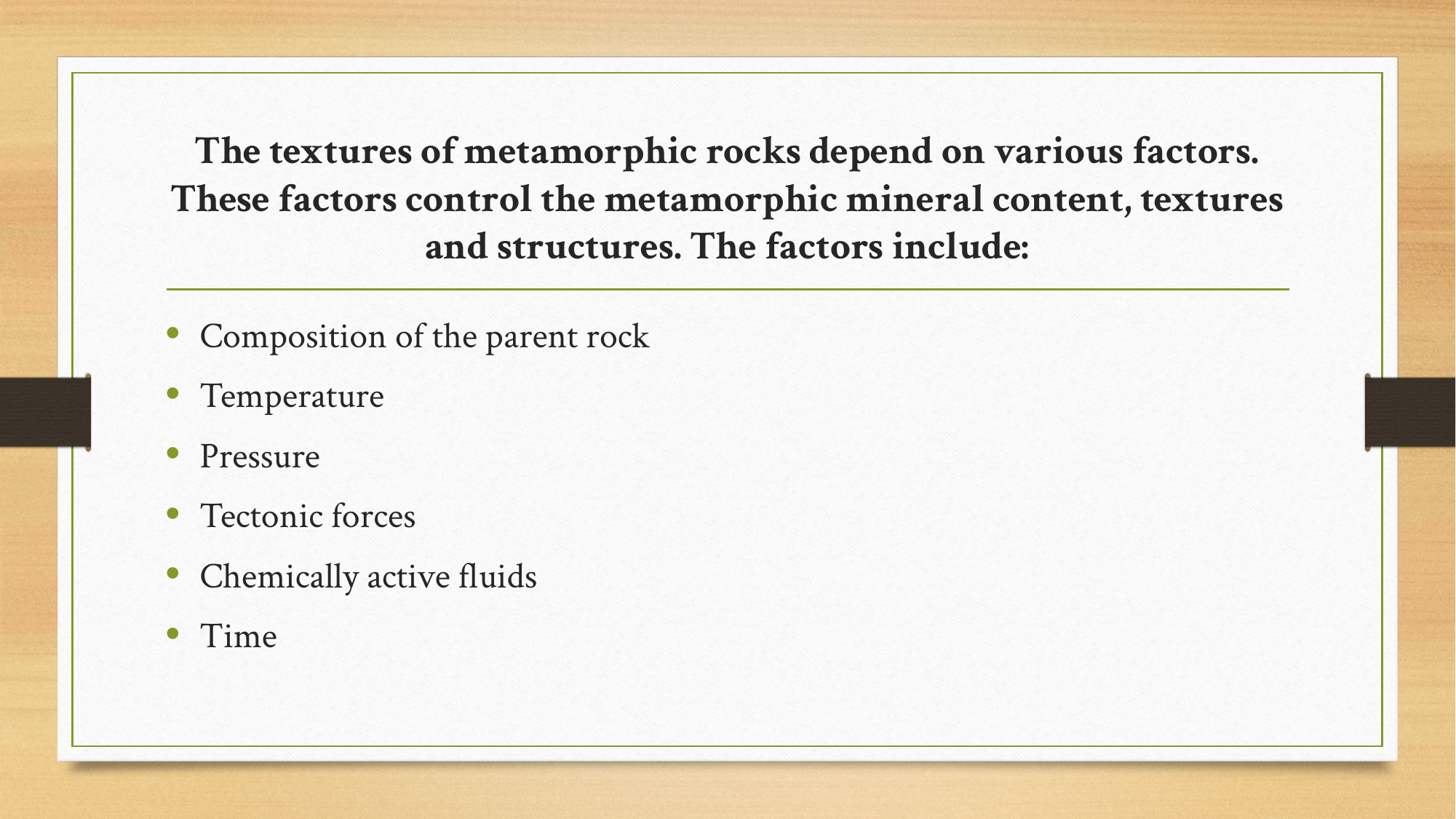

# The textures of metamorphic rocks depend on various factors. These factors control the metamorphic mineral content, textures and structures. The factors include:
Composition of the parent rock
Temperature
Pressure
Tectonic forces
Chemically active fluids
Time